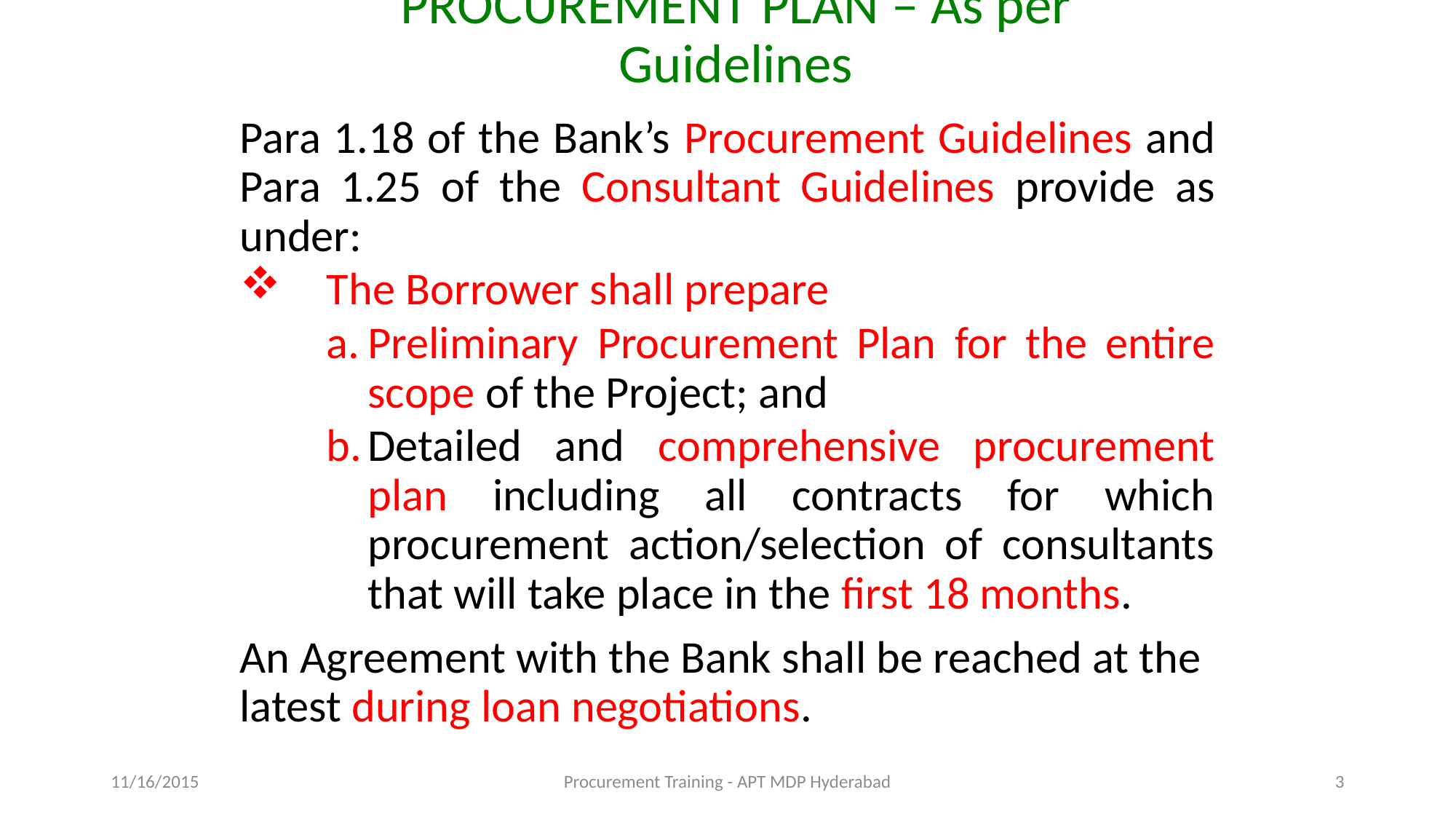

# PROCUREMENT PLAN – As per Guidelines
Para 1.18 of the Bank’s Procurement Guidelines and Para 1.25 of the Consultant Guidelines provide as under:
The Borrower shall prepare
Preliminary Procurement Plan for the entire scope of the Project; and
Detailed and comprehensive procurement plan including all contracts for which procurement action/selection of consultants that will take place in the first 18 months.
An Agreement with the Bank shall be reached at the latest during loan negotiations.
11/16/2015
Procurement Training - APT MDP Hyderabad
3